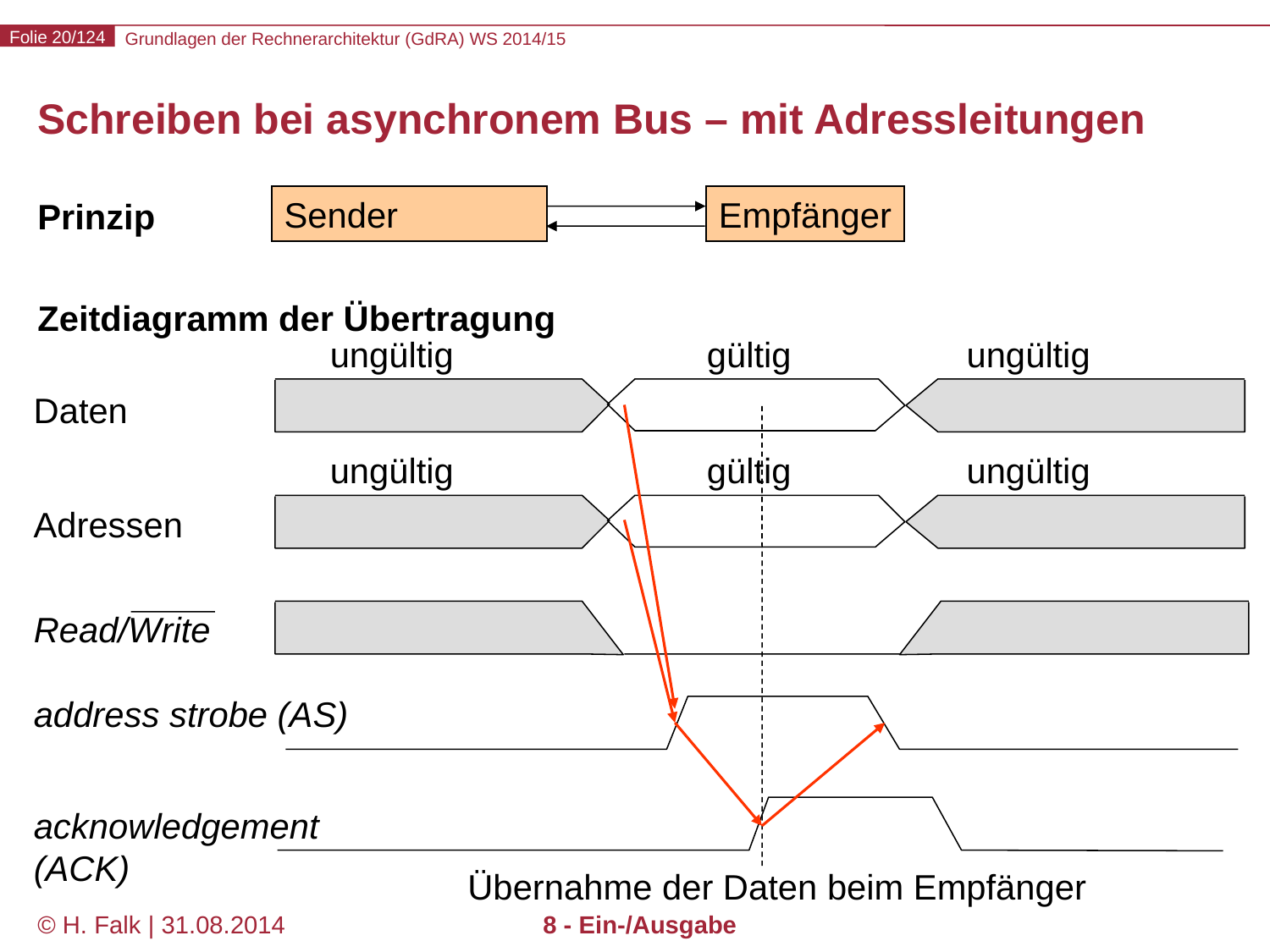

# Schreiben bei asynchronem Bus – mit Adressleitungen
Sender
Empfänger
Prinzip

Zeitdiagramm der Übertragung

ungültig                          gültig                  ungültig

Daten

ungültig                          gültig                  ungültig

Adressen

Read/Write

address strobe (AS)

acknowledgement (ACK)

Übernahme der Daten beim Empfänger
© H. Falk | 31.08.2014
8 - Ein-/Ausgabe